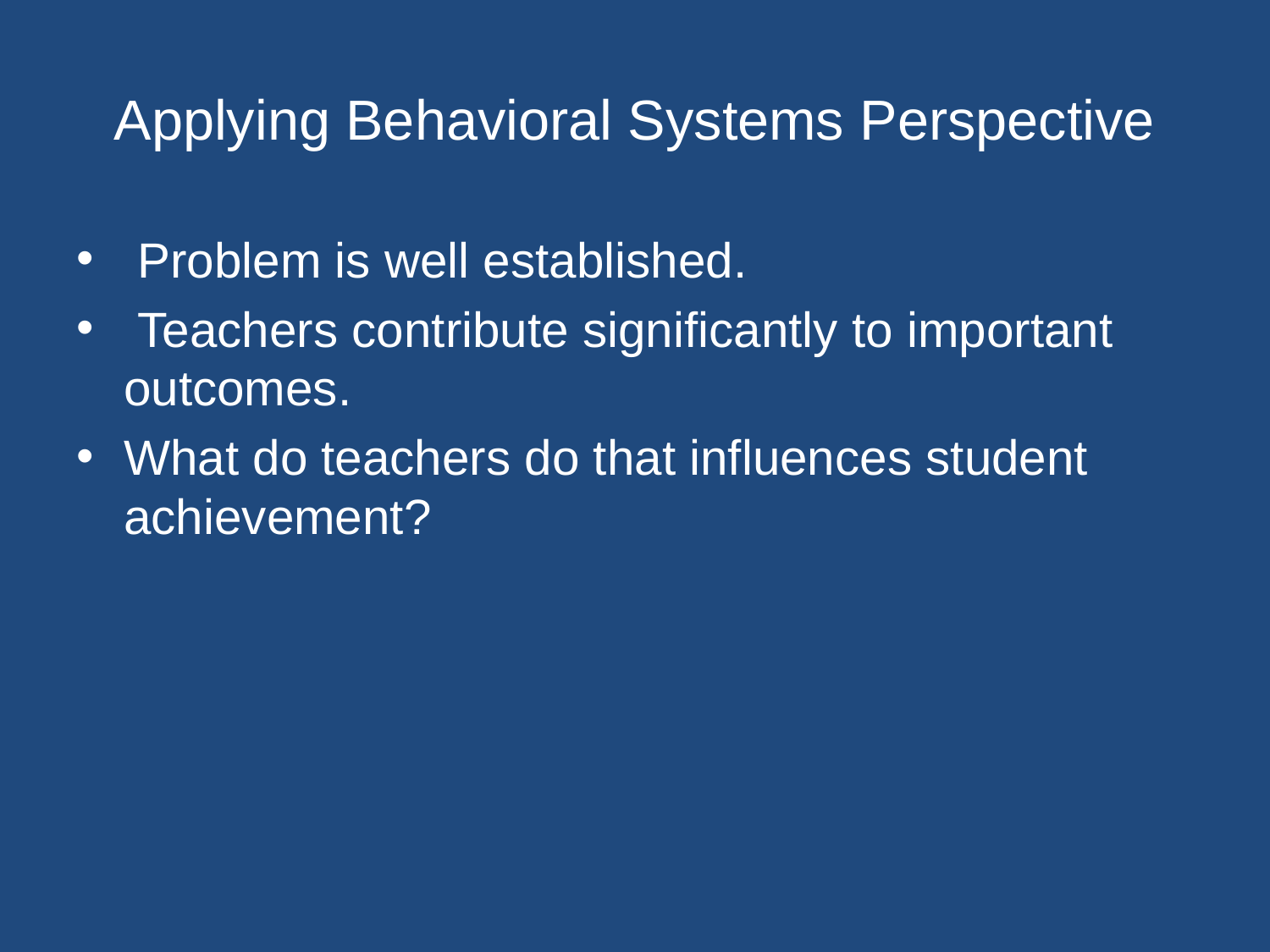

# Applying Behavioral Systems Perspective
 Problem is well established.
 Teachers contribute significantly to important outcomes.
What do teachers do that influences student achievement?